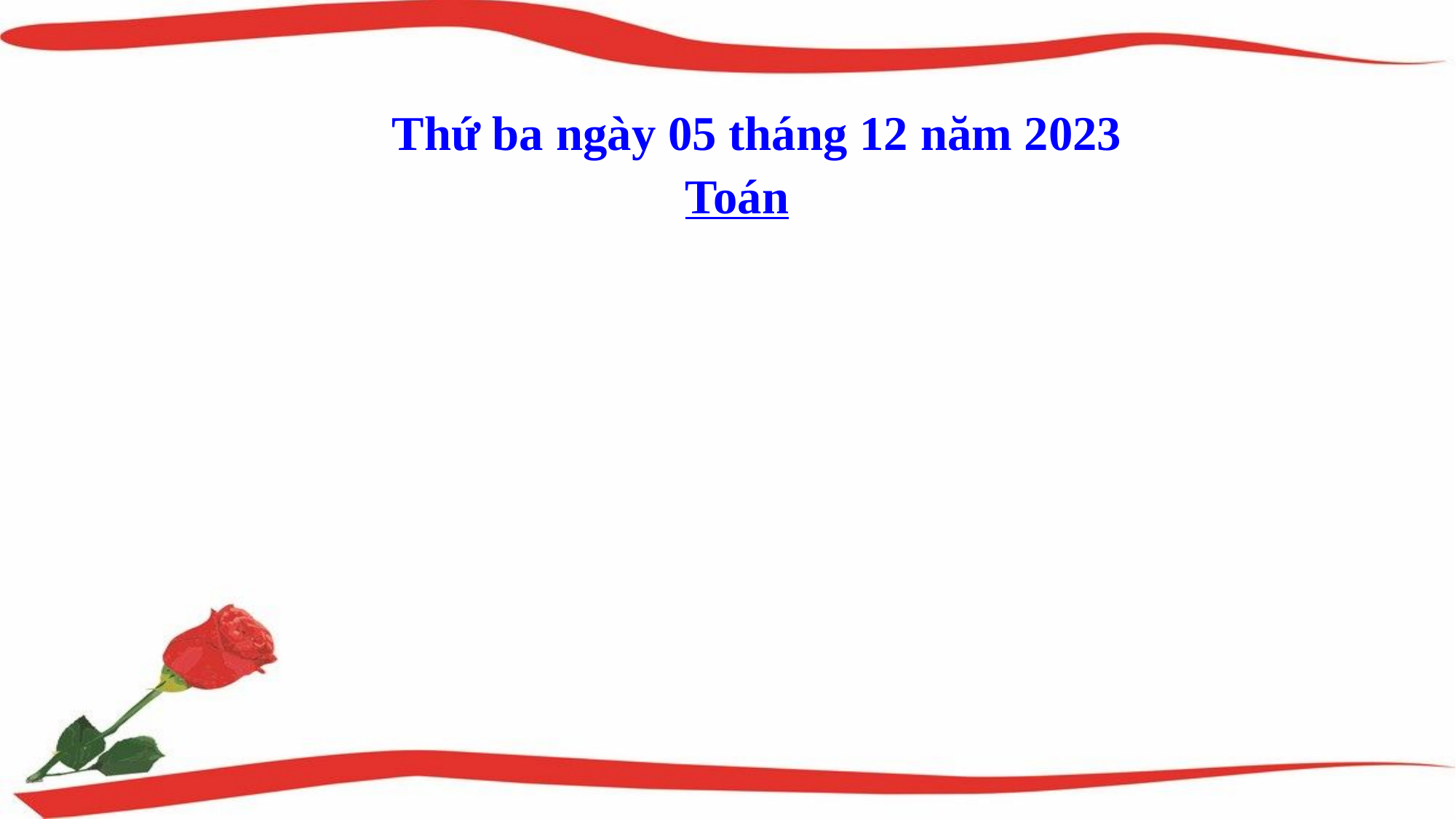

Thứ ba ngày 05 tháng 12 năm 2023
Toán